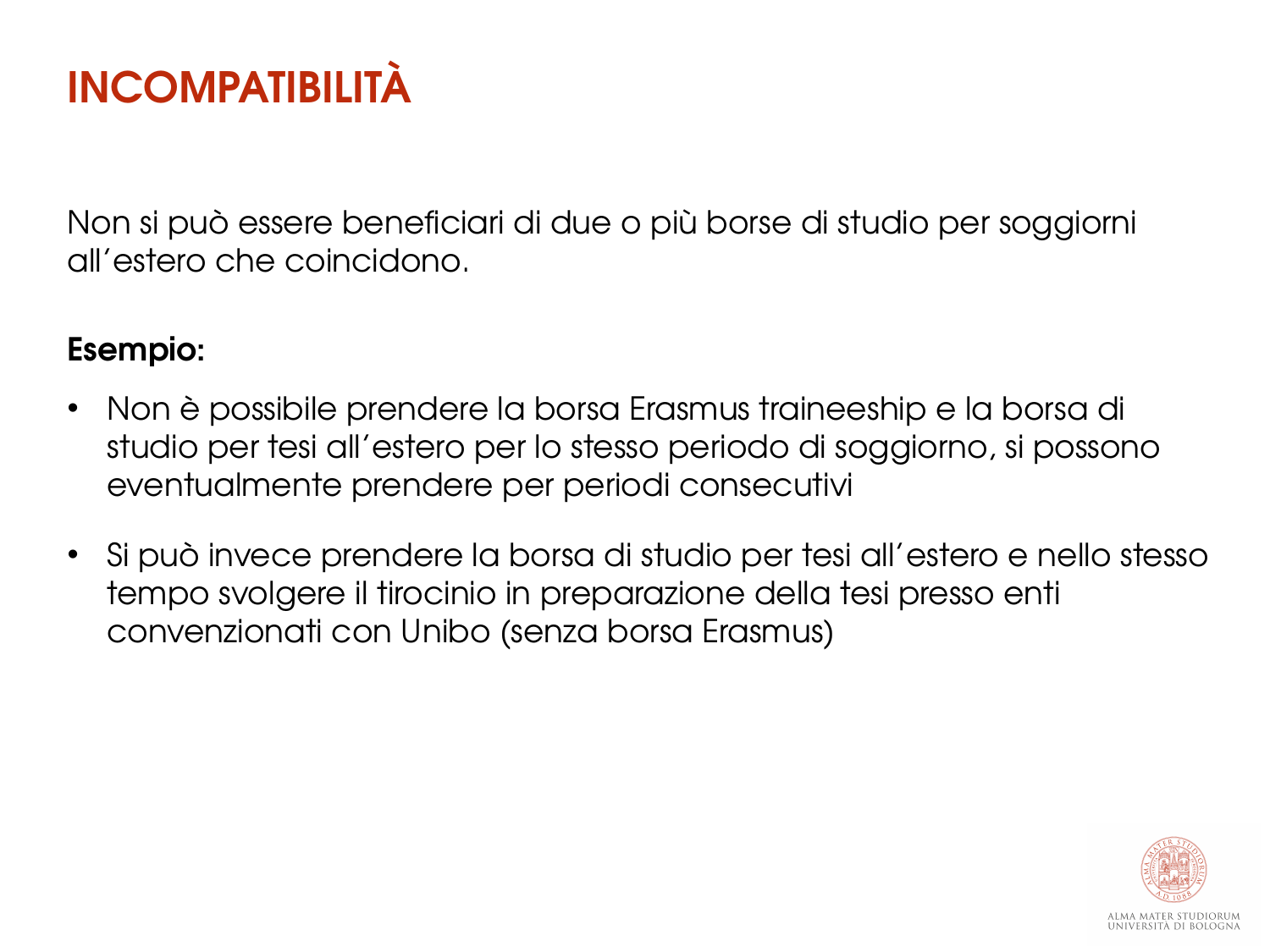

INCOMPATIBILITÀ
Non si può essere beneficiari di due o più borse di studio per soggiorni all’estero che coincidono.

Esempio:
Non è possibile prendere la borsa Erasmus traineeship e la borsa di studio per tesi all’estero per lo stesso periodo di soggiorno, si possono eventualmente prendere per periodi consecutivi
Si può invece prendere la borsa di studio per tesi all’estero e nello stesso tempo svolgere il tirocinio in preparazione della tesi presso enti convenzionati con Unibo (senza borsa Erasmus)